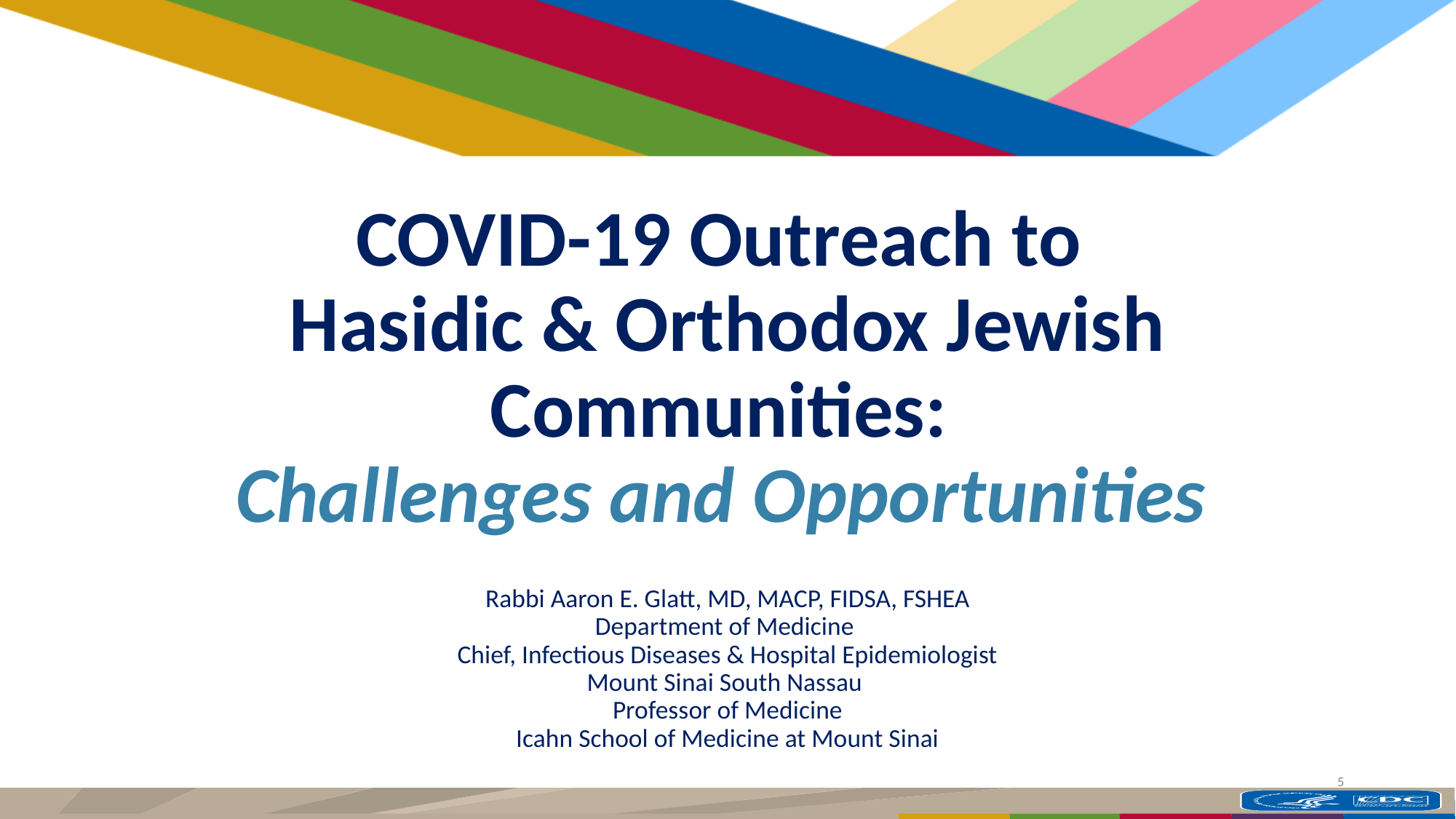

# COVID-19 Outreach to Hasidic & Orthodox Jewish Communities: Challenges and Opportunities
Rabbi Aaron E. Glatt, MD, MACP, FIDSA, FSHEA
Department of Medicine
Chief, Infectious Diseases & Hospital Epidemiologist
Mount Sinai South Nassau
Professor of Medicine
Icahn School of Medicine at Mount Sinai

5